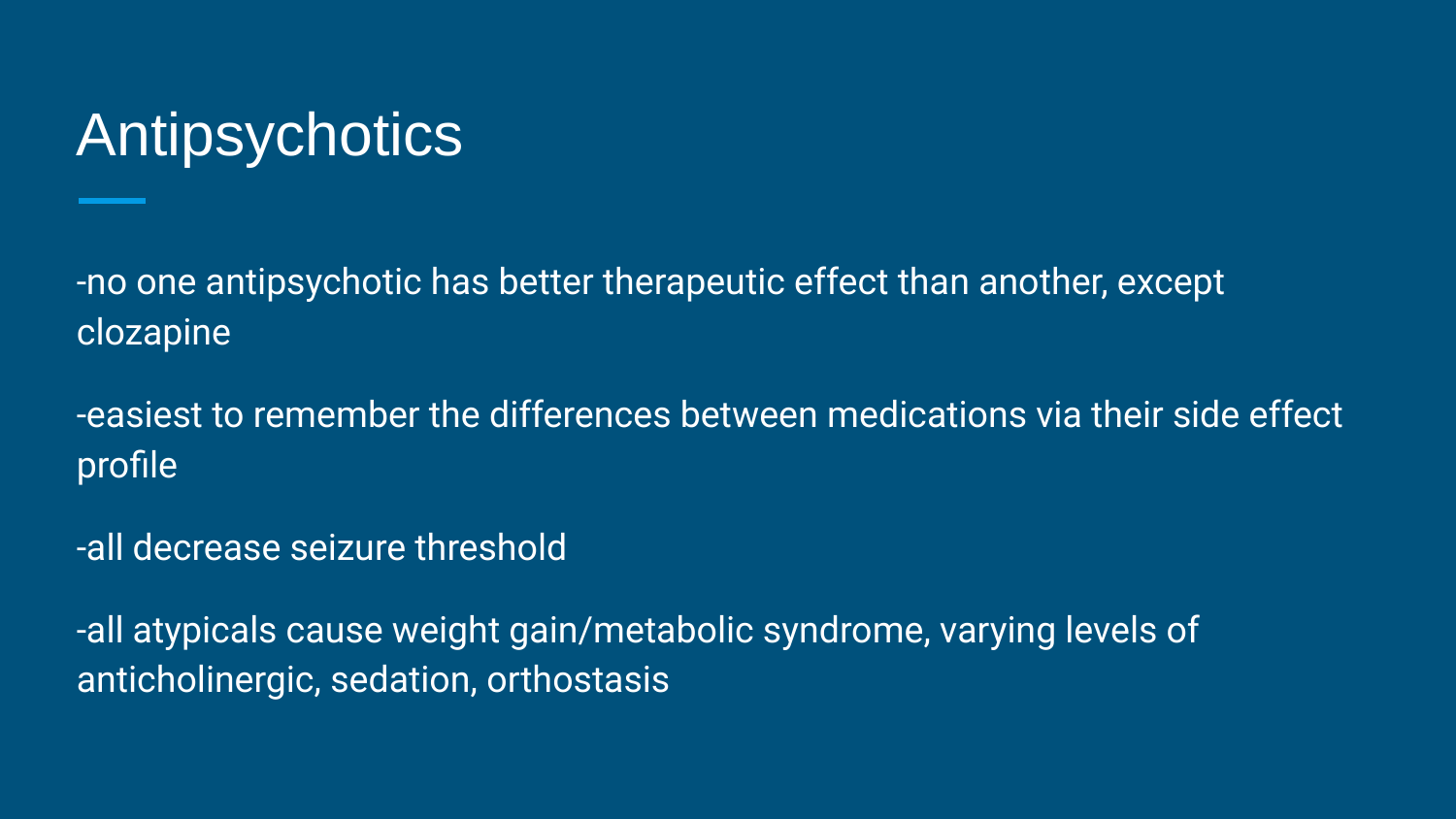

# Antipsychotics
-no one antipsychotic has better therapeutic effect than another, except clozapine
-easiest to remember the differences between medications via their side effect profile
-all decrease seizure threshold
-all atypicals cause weight gain/metabolic syndrome, varying levels of anticholinergic, sedation, orthostasis